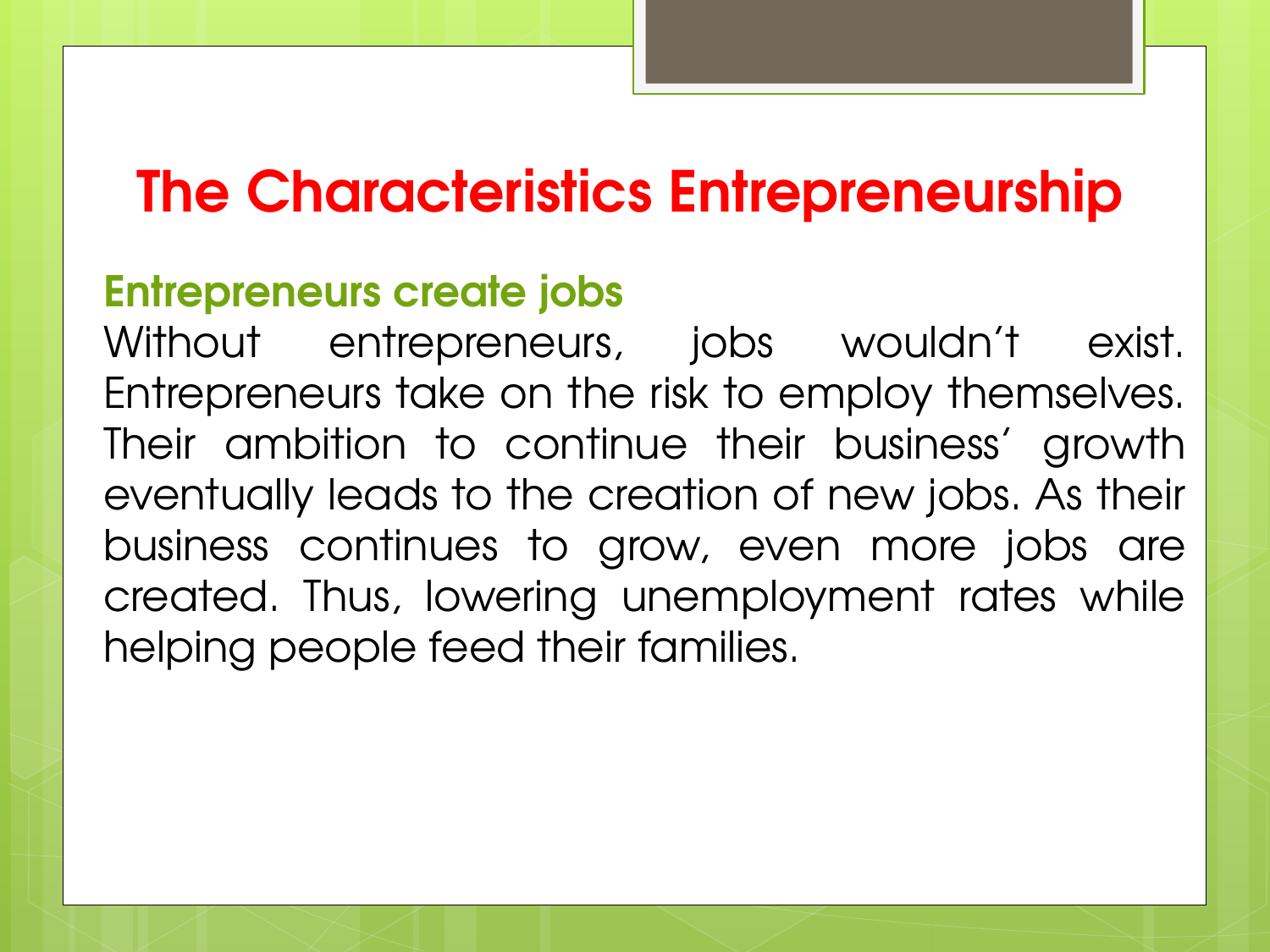

# The Characteristics Entrepreneurship
Entrepreneurs create jobs
Without entrepreneurs, jobs wouldn’t exist. Entrepreneurs take on the risk to employ themselves. Their ambition to continue their business’ growth eventually leads to the creation of new jobs. As their business continues to grow, even more jobs are created. Thus, lowering unemployment rates while helping people feed their families.